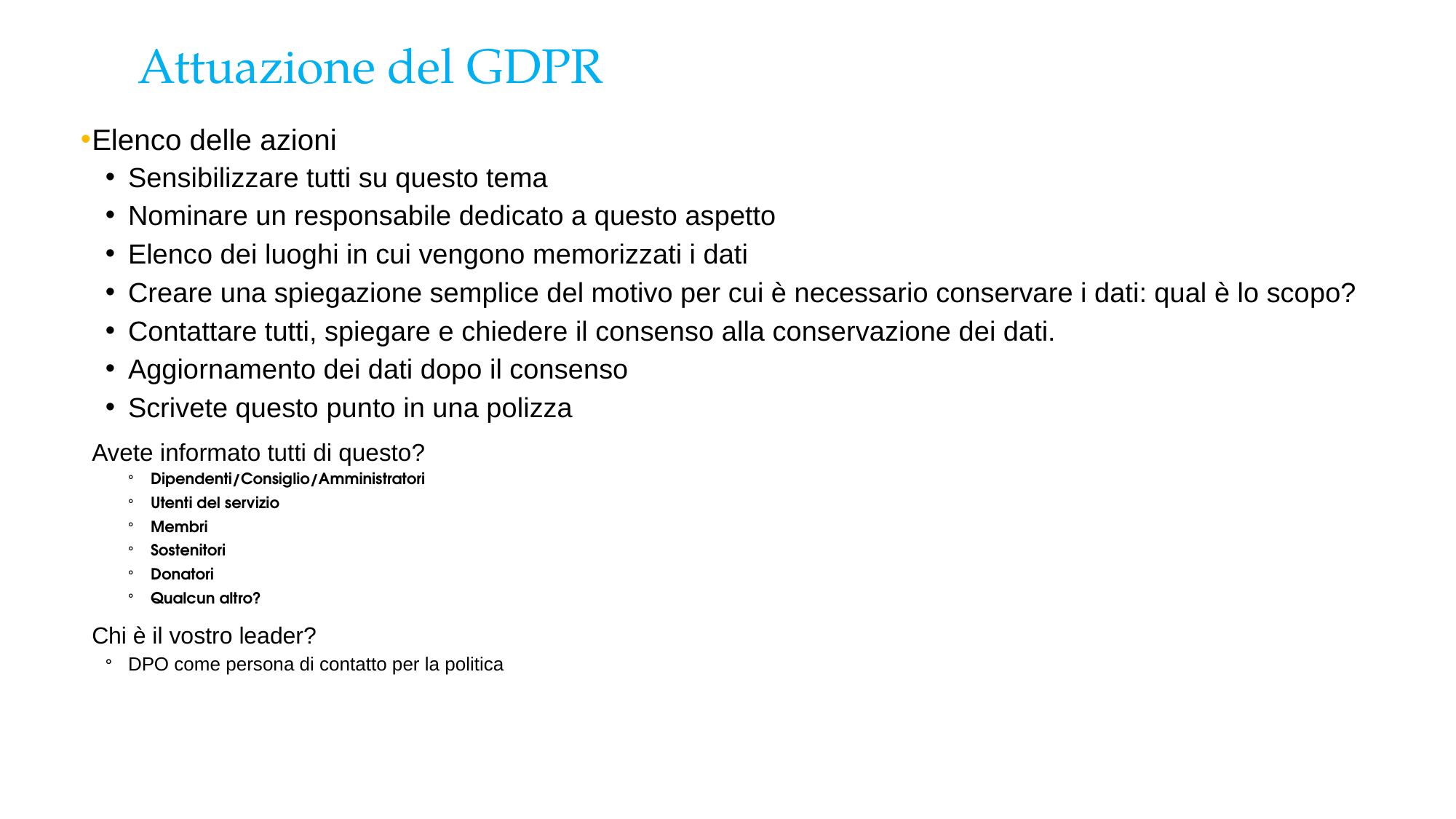

# Attuazione del GDPR
Elenco delle azioni
Sensibilizzare tutti su questo tema
Nominare un responsabile dedicato a questo aspetto
Elenco dei luoghi in cui vengono memorizzati i dati
Creare una spiegazione semplice del motivo per cui è necessario conservare i dati: qual è lo scopo?
Contattare tutti, spiegare e chiedere il consenso alla conservazione dei dati.
Aggiornamento dei dati dopo il consenso
Scrivete questo punto in una polizza
Avete informato tutti di questo?
Dipendenti/Consiglio/Amministratori
Utenti del servizio
Membri
Sostenitori
Donatori
Qualcun altro?
Chi è il vostro leader?
DPO come persona di contatto per la politica